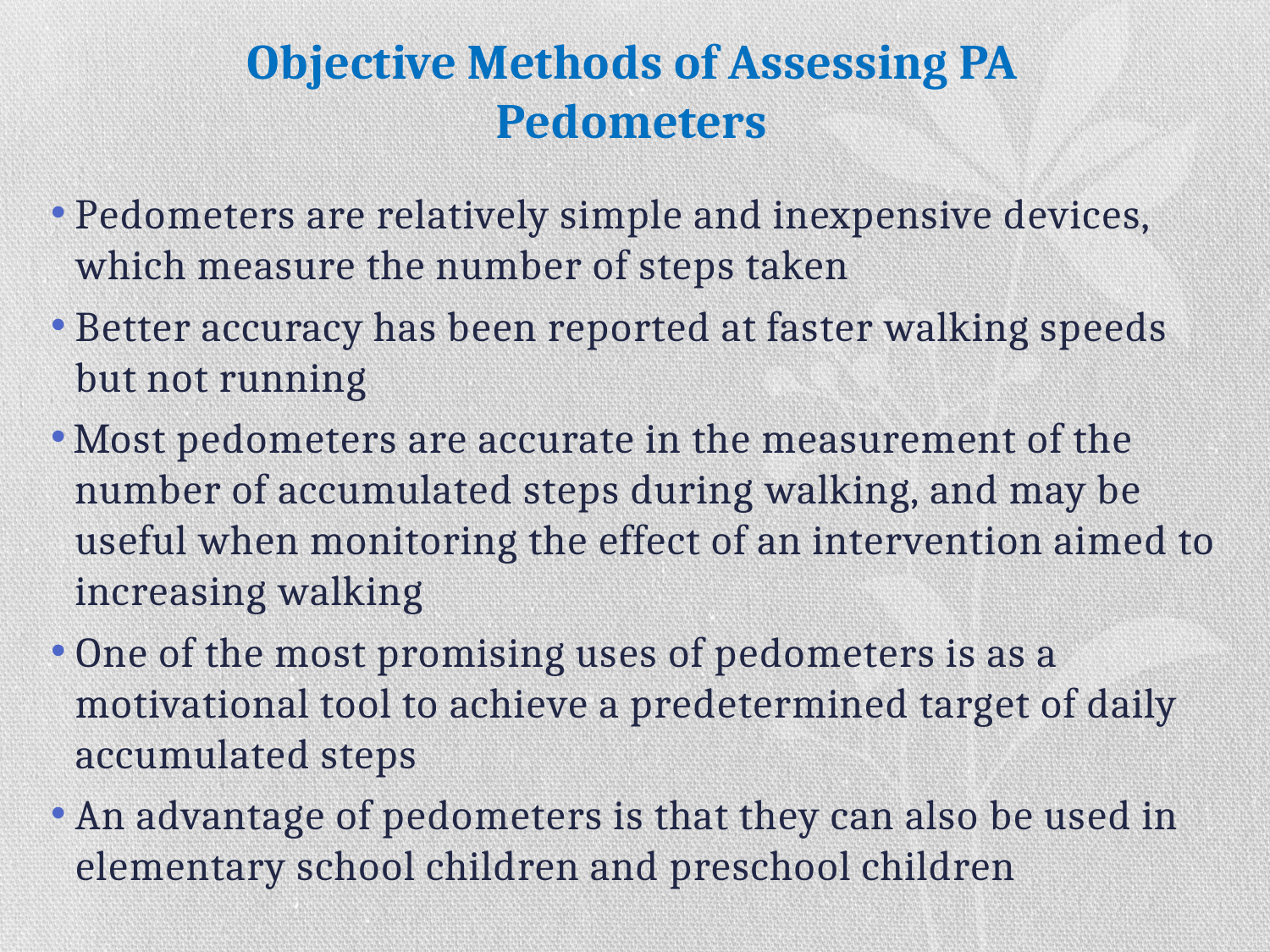

# Objective Methods of Assessing PA Pedometers
Pedometers are relatively simple and inexpensive devices, which measure the number of steps taken
Better accuracy has been reported at faster walking speeds but not running
Most pedometers are accurate in the measurement of the number of accumulated steps during walking, and may be useful when monitoring the effect of an intervention aimed to increasing walking
One of the most promising uses of pedometers is as a motivational tool to achieve a predetermined target of daily accumulated steps
An advantage of pedometers is that they can also be used in elementary school children and preschool children